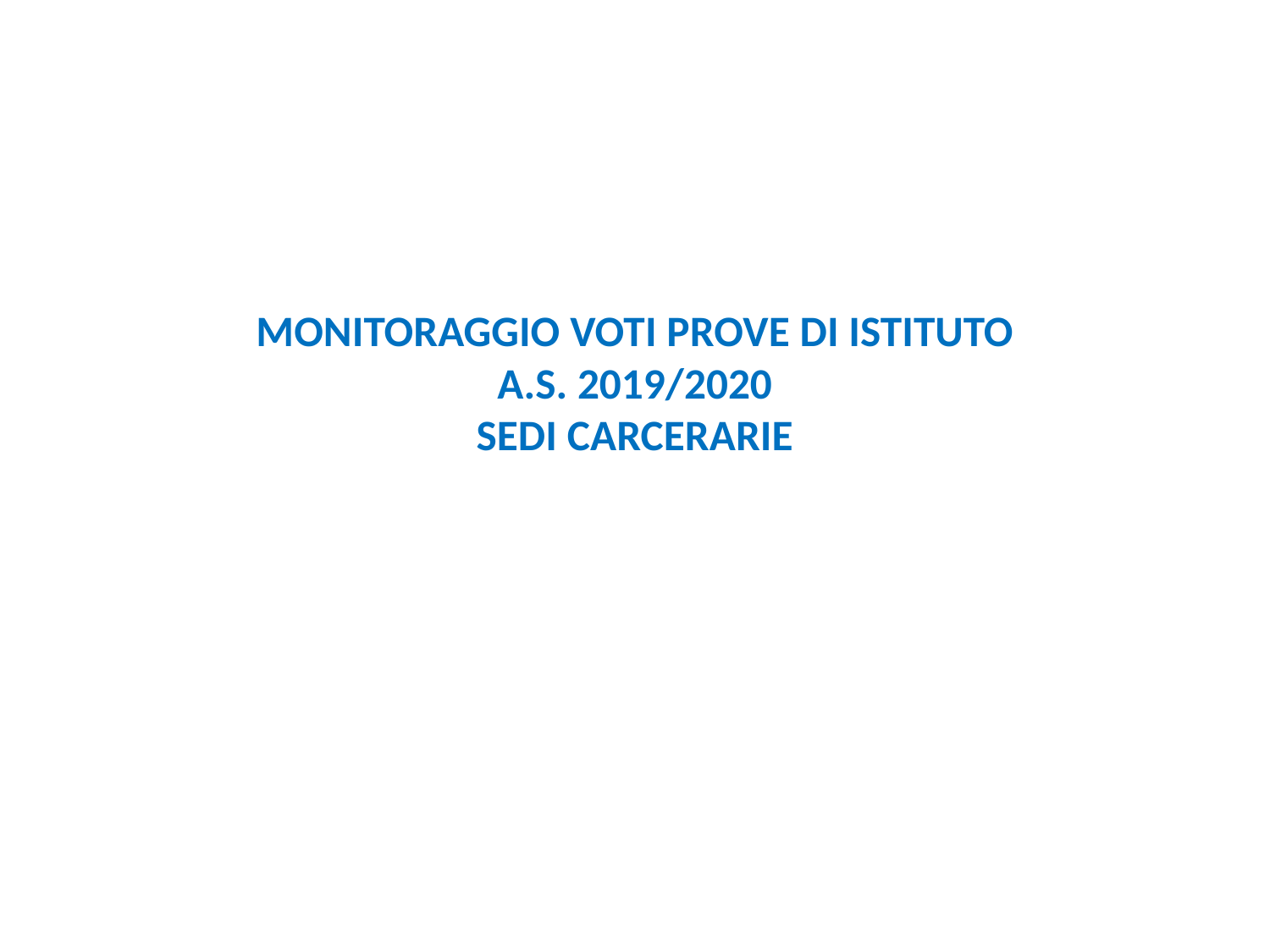

# MONITORAGGIO VOTI PROVE DI ISTITUTO A.S. 2019/2020 SEDI CARCERARIE